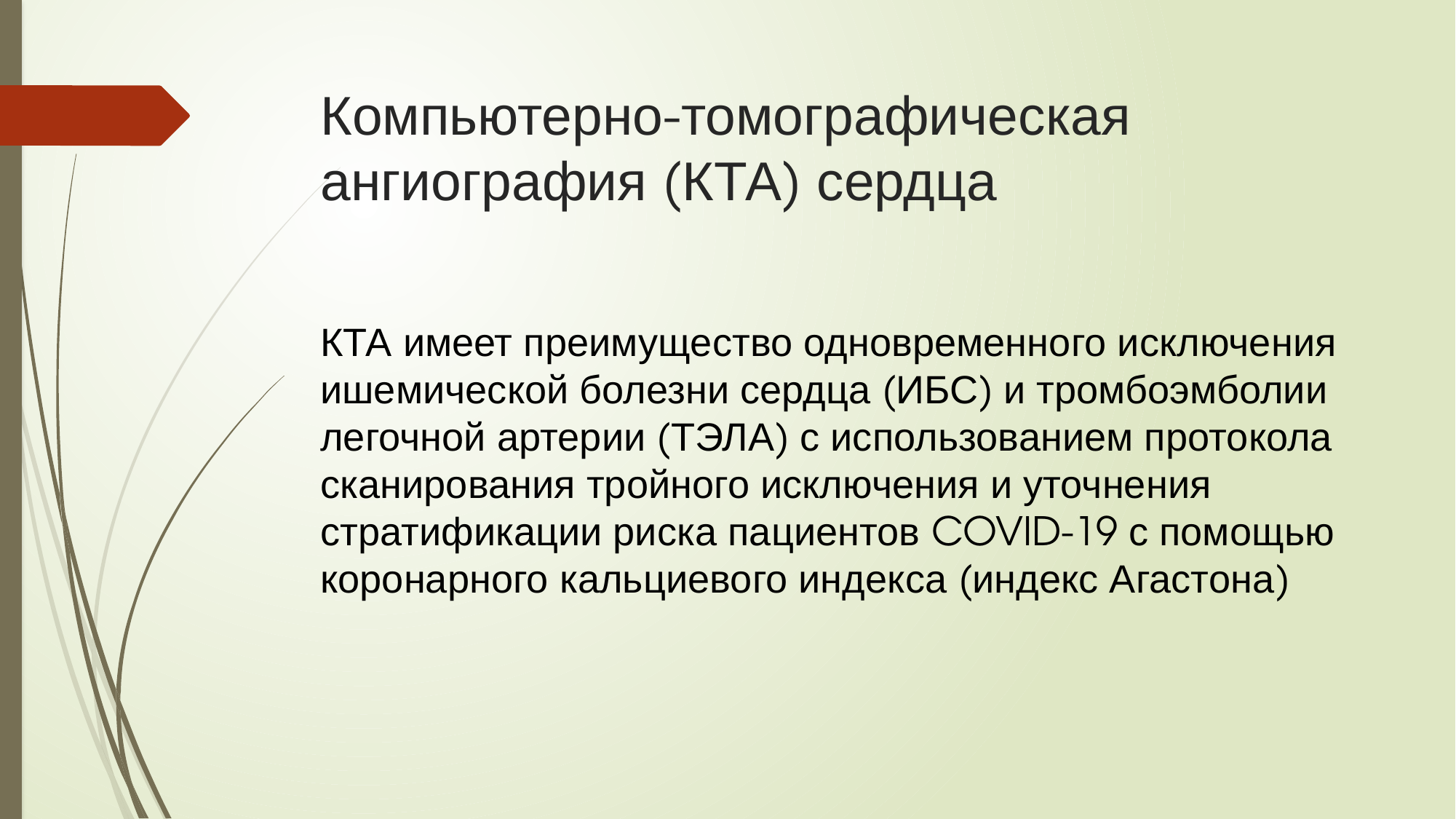

# Компьютерно-томографическая ангиография (КТА) сердца
КТА имеет преимущество одновременного исключения ишемической болезни сердца (ИБС) и тромбоэмболии легочной артерии (ТЭЛА) с использованием протокола сканирования тройного исключения и уточнения стратификации риска пациентов COVID-19 с помощью коронарного кальциевого индекса (индекс Агастона)